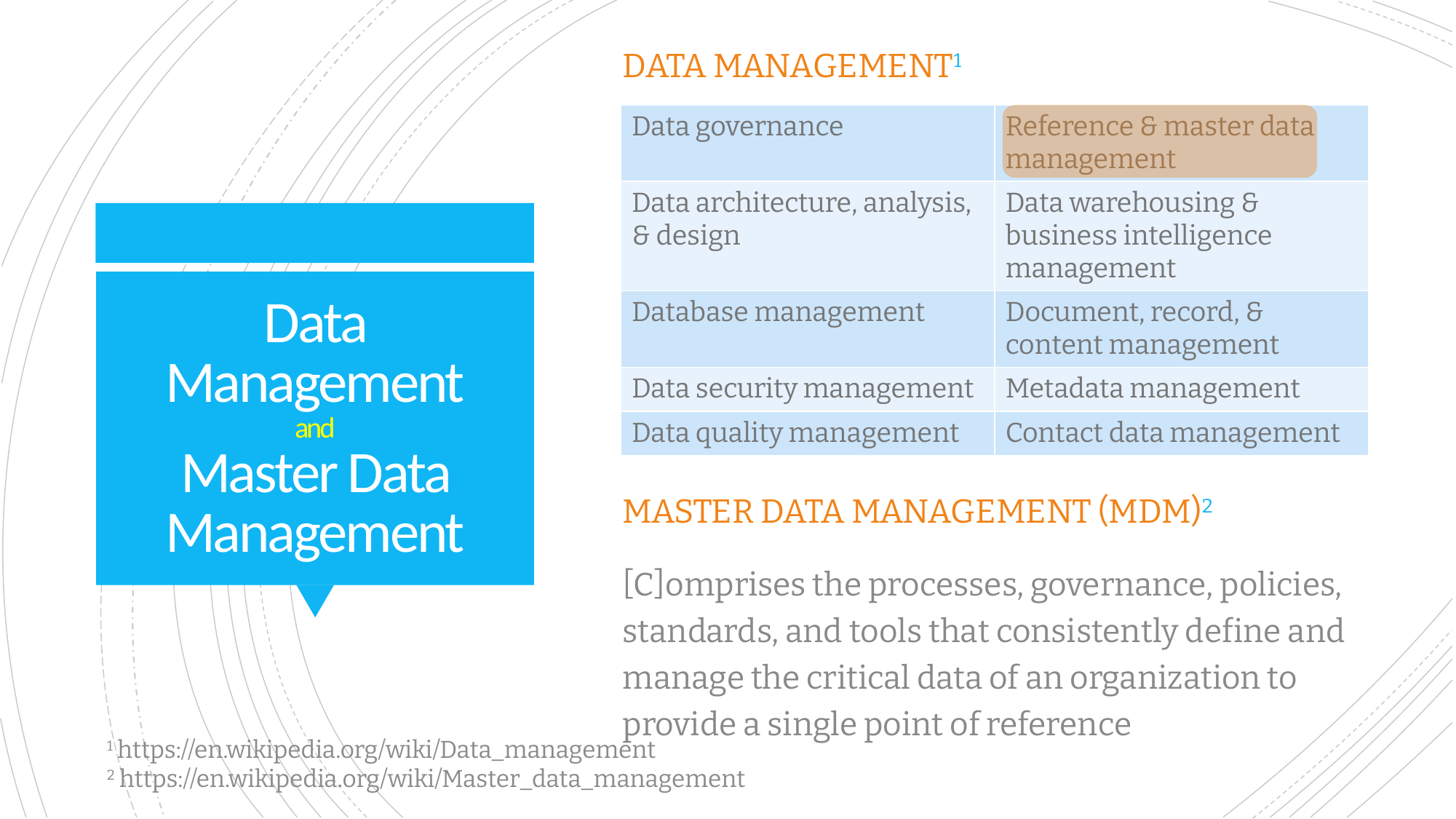

Data Management1

| Data governance | Reference & master data management |
| --- | --- |
| Data architecture, analysis, & design | Data warehousing & business intelligence management |
| Database management | Document, record, & content management |
| Data security management | Metadata management |
| Data quality management | Contact data management |
# Data Management and Master Data Management
Master Data Management (MDM)2
[C]omprises the processes, governance, policies, standards, and tools that consistently define and manage the critical data of an organization to provide a single point of reference
1 https://en.wikipedia.org/wiki/Data_management
2 https://en.wikipedia.org/wiki/Master_data_management